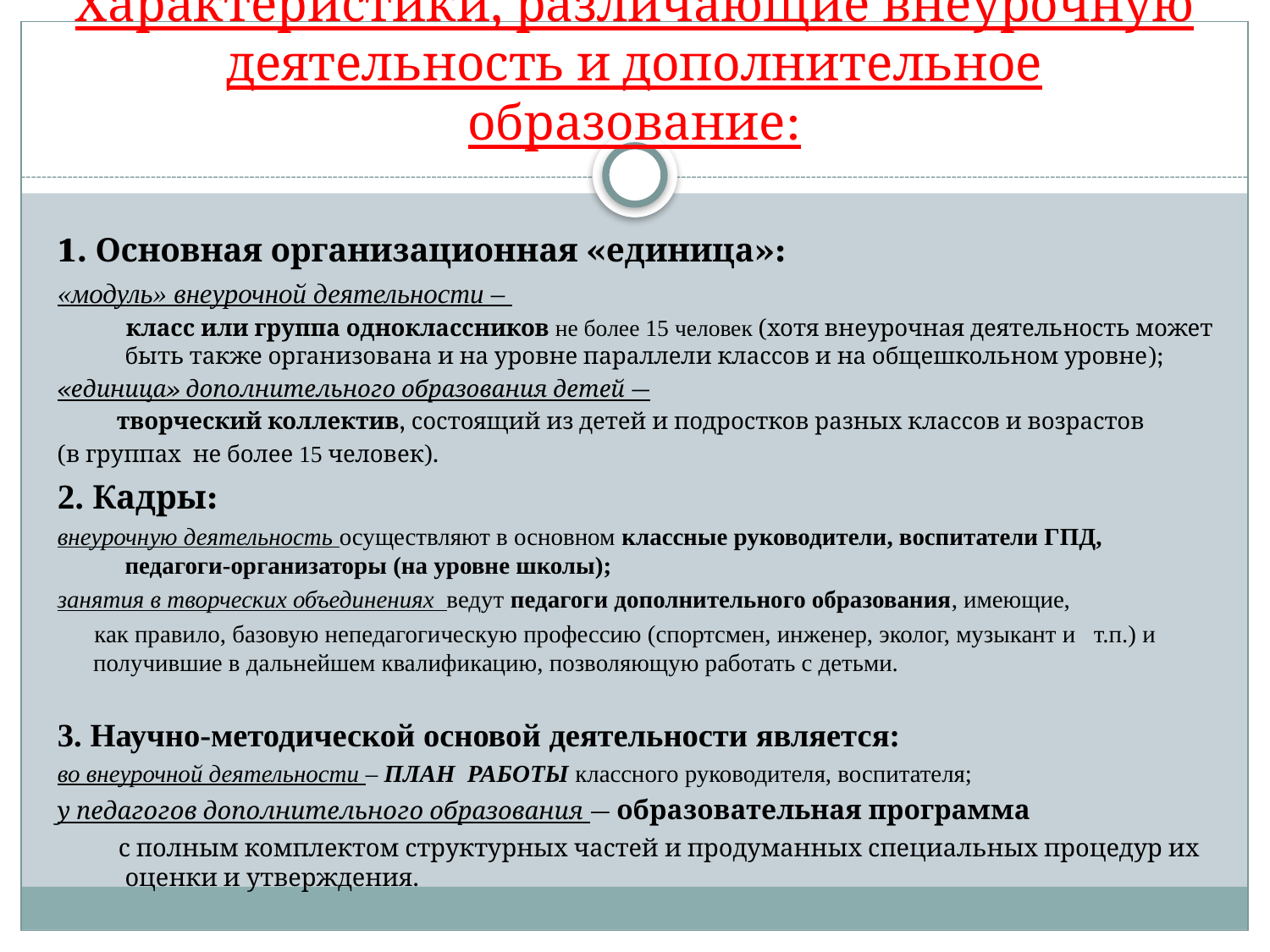

# Характеристики, различающие внеурочную деятельность и дополнительное образование:
1. Основная организационная «единица»:
«модуль» внеурочной деятельности –
            класс или группа одноклассников не более 15 человек (хотя внеурочная деятельность может быть также организована и на уровне параллели классов и на общешкольном уровне);
«единица» дополнительного образования детей —
          творческий коллектив, состоящий из детей и подростков разных классов и возрастов
(в группах  не более 15 человек).
2. Кадры:
внеурочную деятельность осуществляют в основном классные руководители, воспитатели ГПД, педагоги-организаторы (на уровне школы);
занятия в творческих объединениях  ведут педагоги дополнительного образования, имеющие,
      как правило, базовую непедагогическую профессию (спортсмен, инженер, эколог, музыкант и   т.п.) и получившие в дальнейшем квалификацию, позволяющую работать с детьми.

3. Научно-методической основой деятельности является:
во внеурочной деятельности – ПЛАН  РАБОТЫ классного руководителя, воспитателя;
у педагогов дополнительного образования — образовательная программа
         с полным комплектом структурных частей и продуманных специальных процедур их оценки и утверждения.